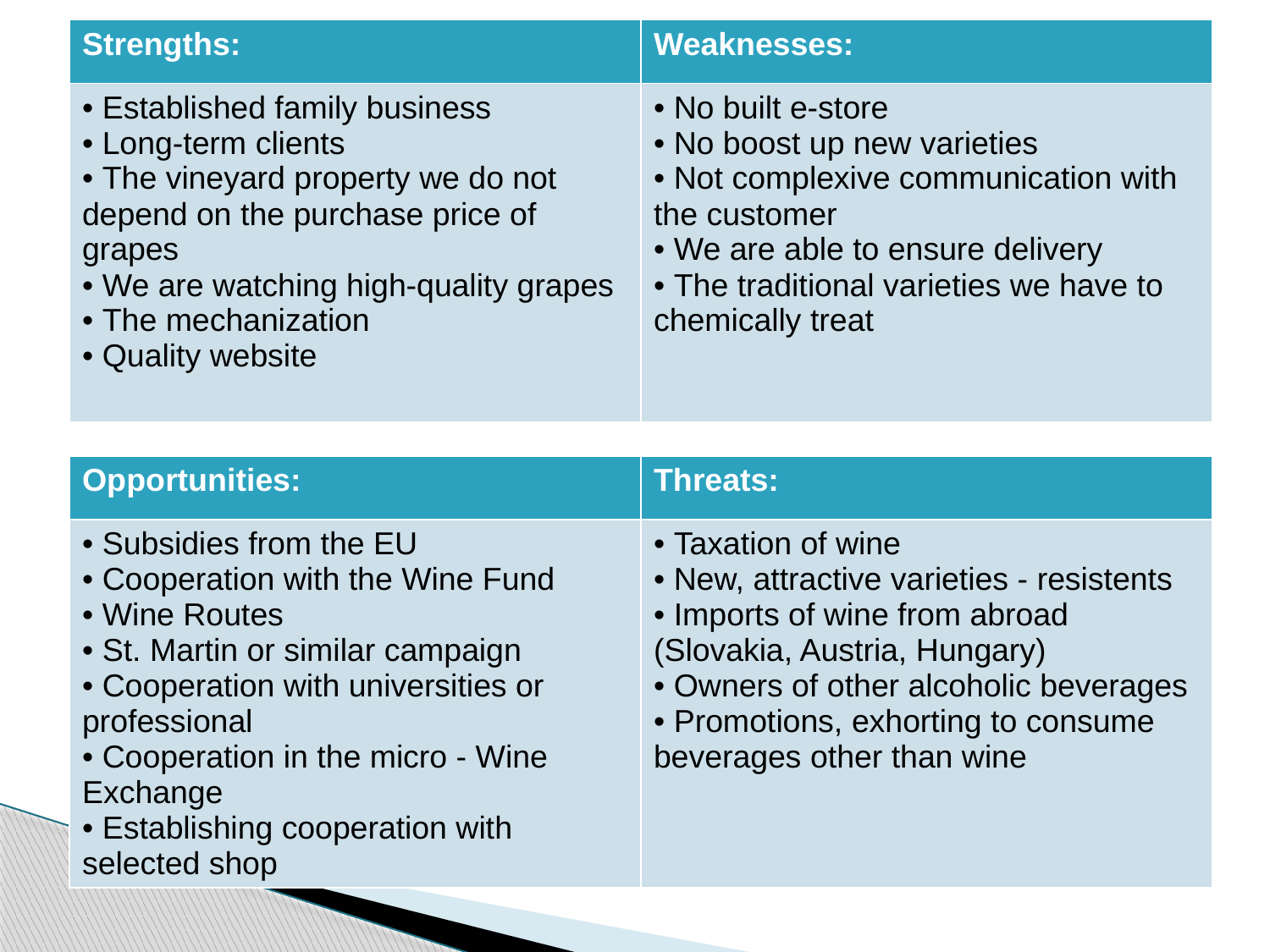

| Strengths: | Weaknesses: |
| --- | --- |
| • Established family business • Long-term clients • The vineyard property we do not depend on the purchase price of grapes • We are watching high-quality grapes • The mechanization • Quality website | • No built e-store • No boost up new varieties • Not complexive communication with the customer • We are able to ensure delivery • The traditional varieties we have to chemically treat |
#

| Opportunities: | Threats: |
| --- | --- |
| • Subsidies from the EU • Cooperation with the Wine Fund • Wine Routes • St. Martin or similar campaign • Cooperation with universities or professional • Cooperation in the micro - Wine Exchange • Establishing cooperation with selected shop | • Taxation of wine • New, attractive varieties - resistents • Imports of wine from abroad (Slovakia, Austria, Hungary) • Owners of other alcoholic beverages • Promotions, exhorting to consume beverages other than wine |